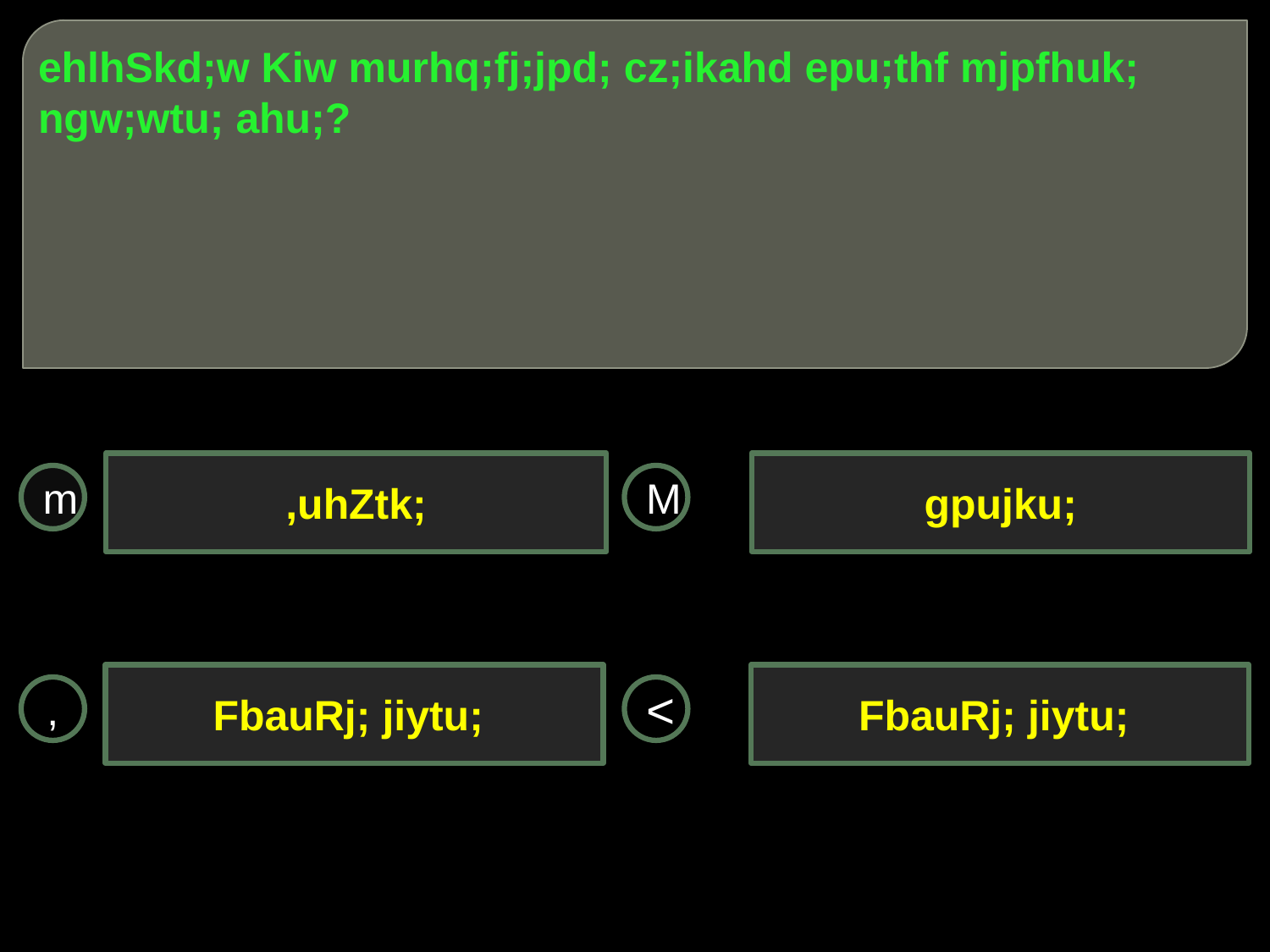

# ehlhSkd;w Kiw murhq;fj;jpd; cz;ikahd epu;thf mjpfhuk; ngw;wtu; ahu;?

,uhZtk;
gpujku;
m
M
FbauRj; jiytu;
FbauRj; jiytu;
,
<